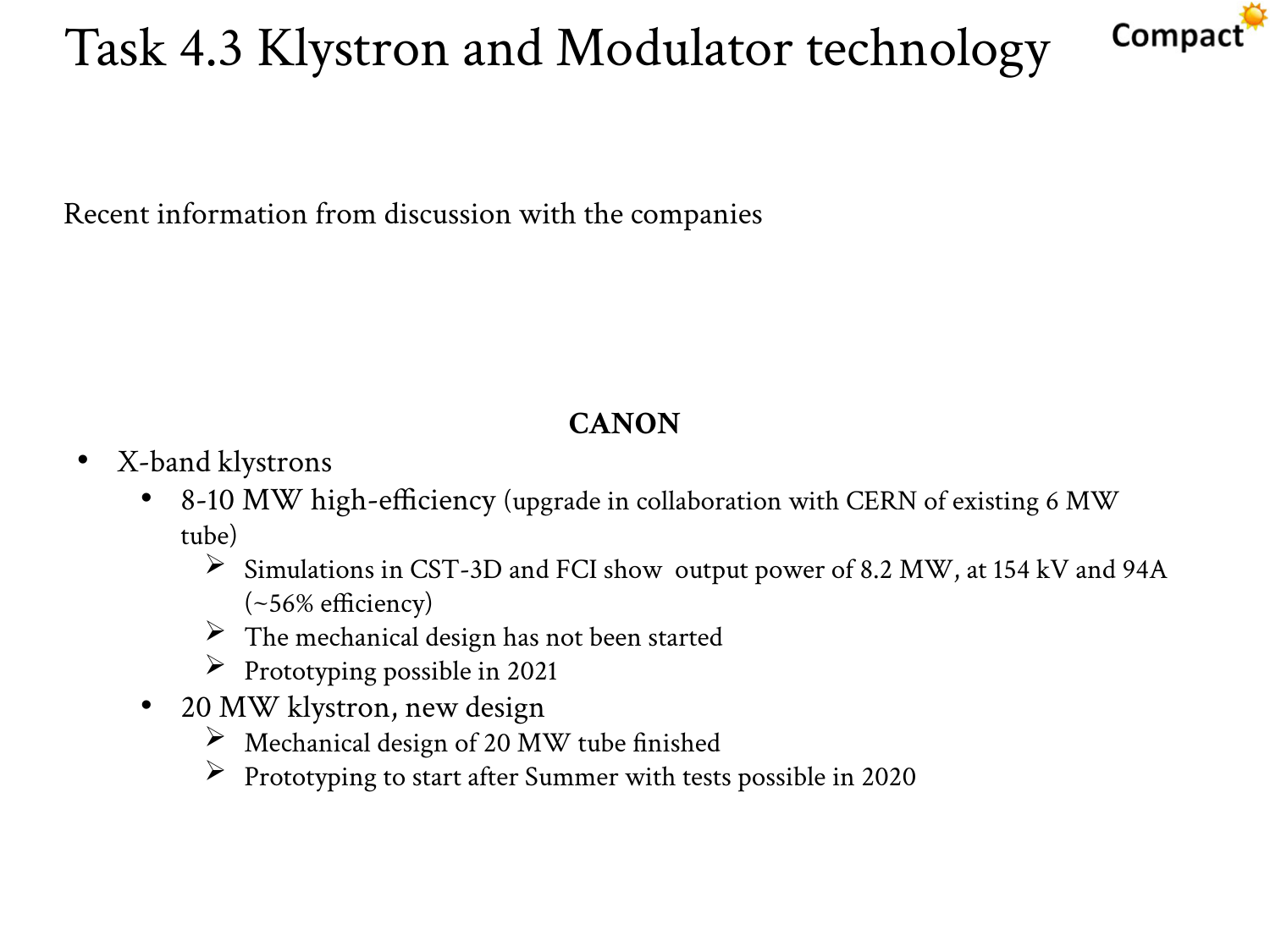

# Task 4.3 Klystron and Modulator technology
Recent information from discussion with the companies
CANON
X-band klystrons
8-10 MW high-efficiency (upgrade in collaboration with CERN of existing 6 MW tube)
Simulations in CST-3D and FCI show  output power of 8.2 MW, at 154 kV and 94A (~56% efficiency)
The mechanical design has not been started
Prototyping possible in 2021
20 MW klystron, new design
Mechanical design of 20 MW tube finished
Prototyping to start after Summer with tests possible in 2020